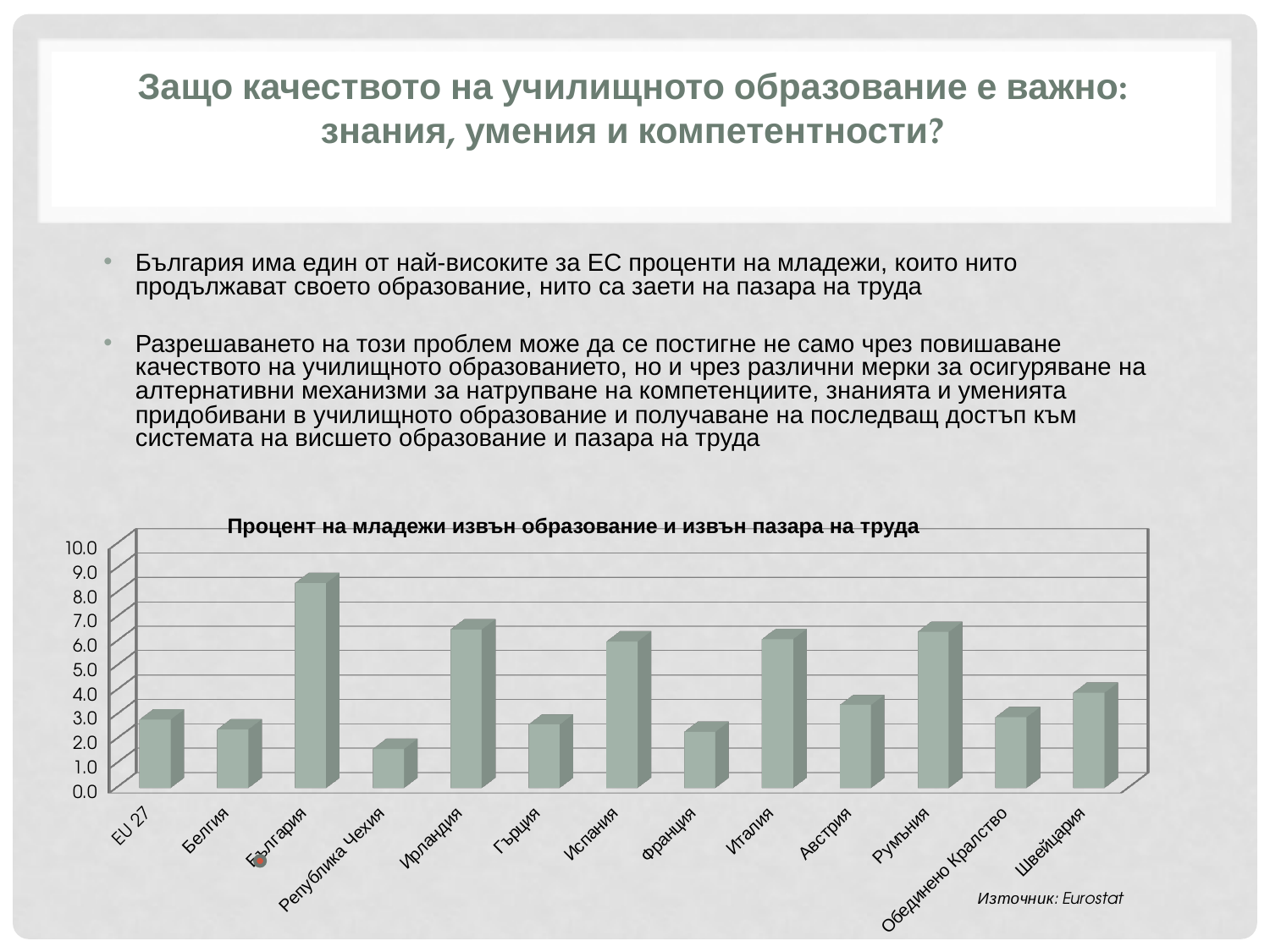

Защо качеството на училищното образование е важно: знания, умения и компетентности?
България има един от най-високите за ЕС проценти на младежи, които нито продължават своето образование, нито са заети на пазара на труда

Разрешаването на този проблем може да се постигне не само чрез повишаване качеството на училищното образованието, но и чрез различни мерки за осигуряване на алтернативни механизми за натрупване на компетенциите, знанията и уменията придобивани в училищното образование и получаване на последващ достъп към системата на висшето образование и пазара на труда
Процент на младежи извън образование и извън пазара на труда

[unsupported chart]